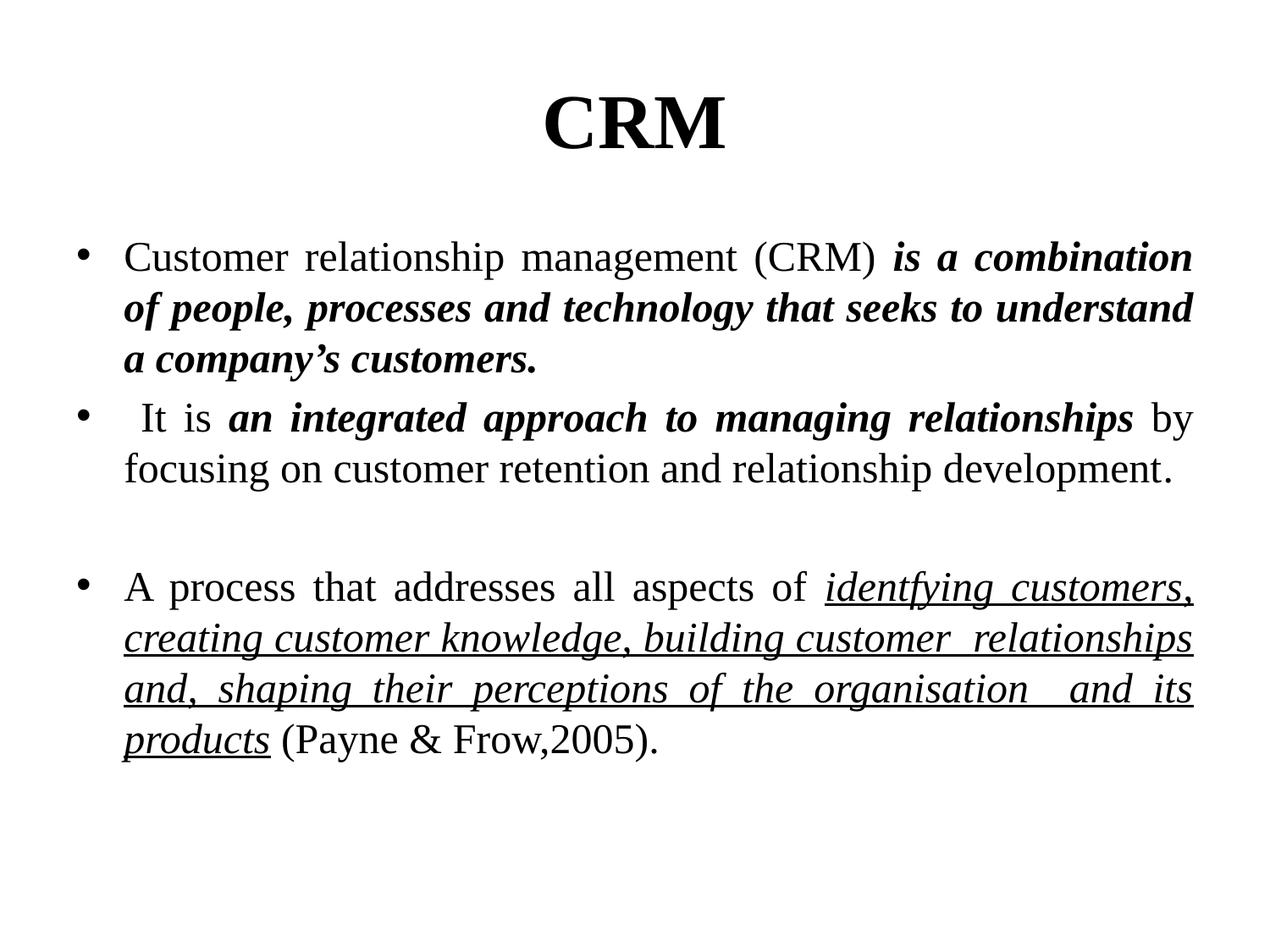

# CRM
Customer relationship management (CRM) is a combination of people, processes and technology that seeks to understand a company’s customers.
 It is an integrated approach to managing relationships by focusing on customer retention and relationship development.

A process that addresses all aspects of identfying customers, creating customer knowledge, building customer  relationships and, shaping their perceptions of the organisation  and its products (Payne & Frow,2005).